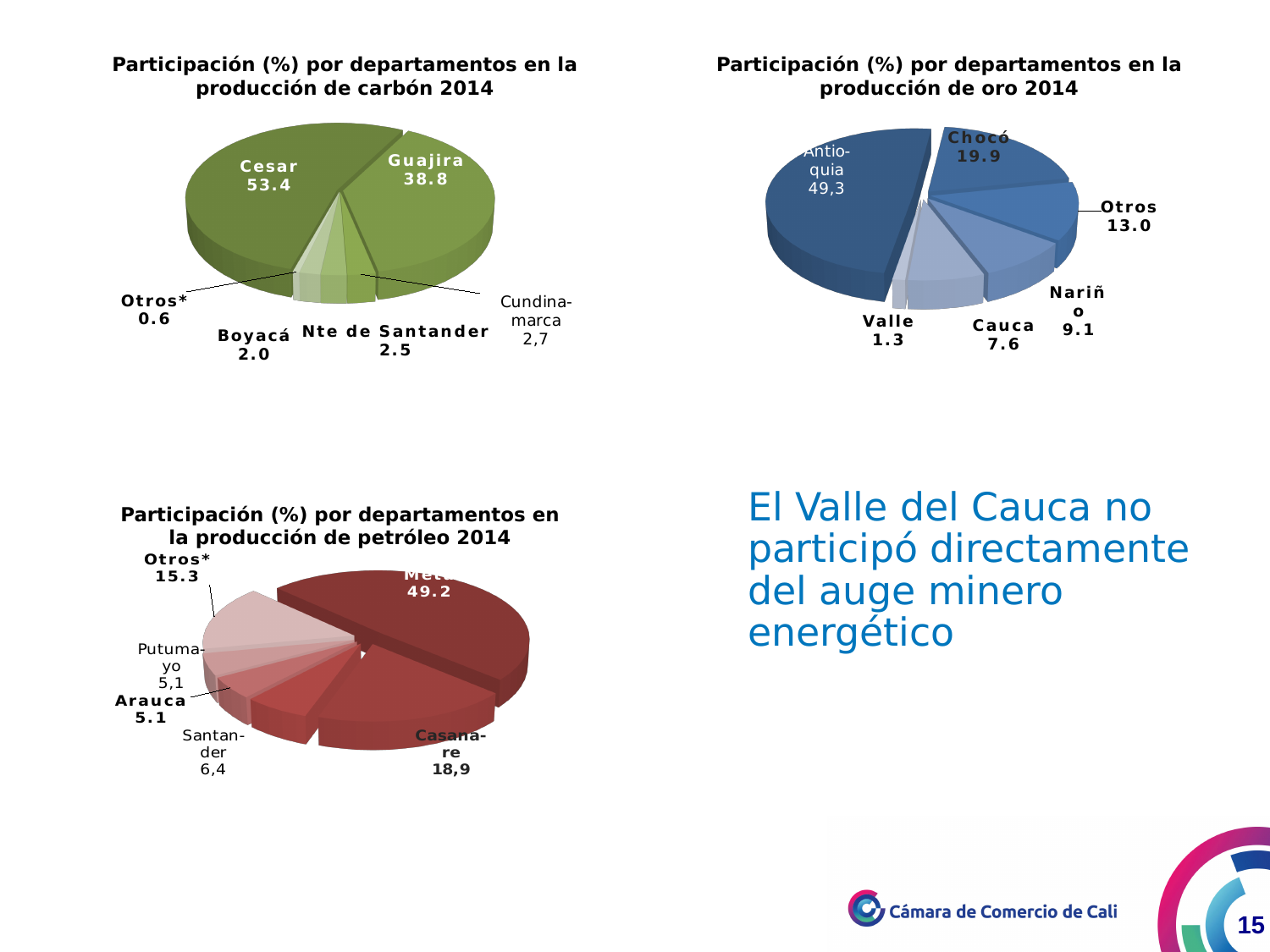

Participación (%) por departamentos en la producción de carbón 2014
Participación (%) por departamentos en la producción de oro 2014

[unsupported chart]

[unsupported chart]

Participación (%) por departamentos en la producción de petróleo 2014
El Valle del Cauca no participó directamente del auge minero energético

[unsupported chart]